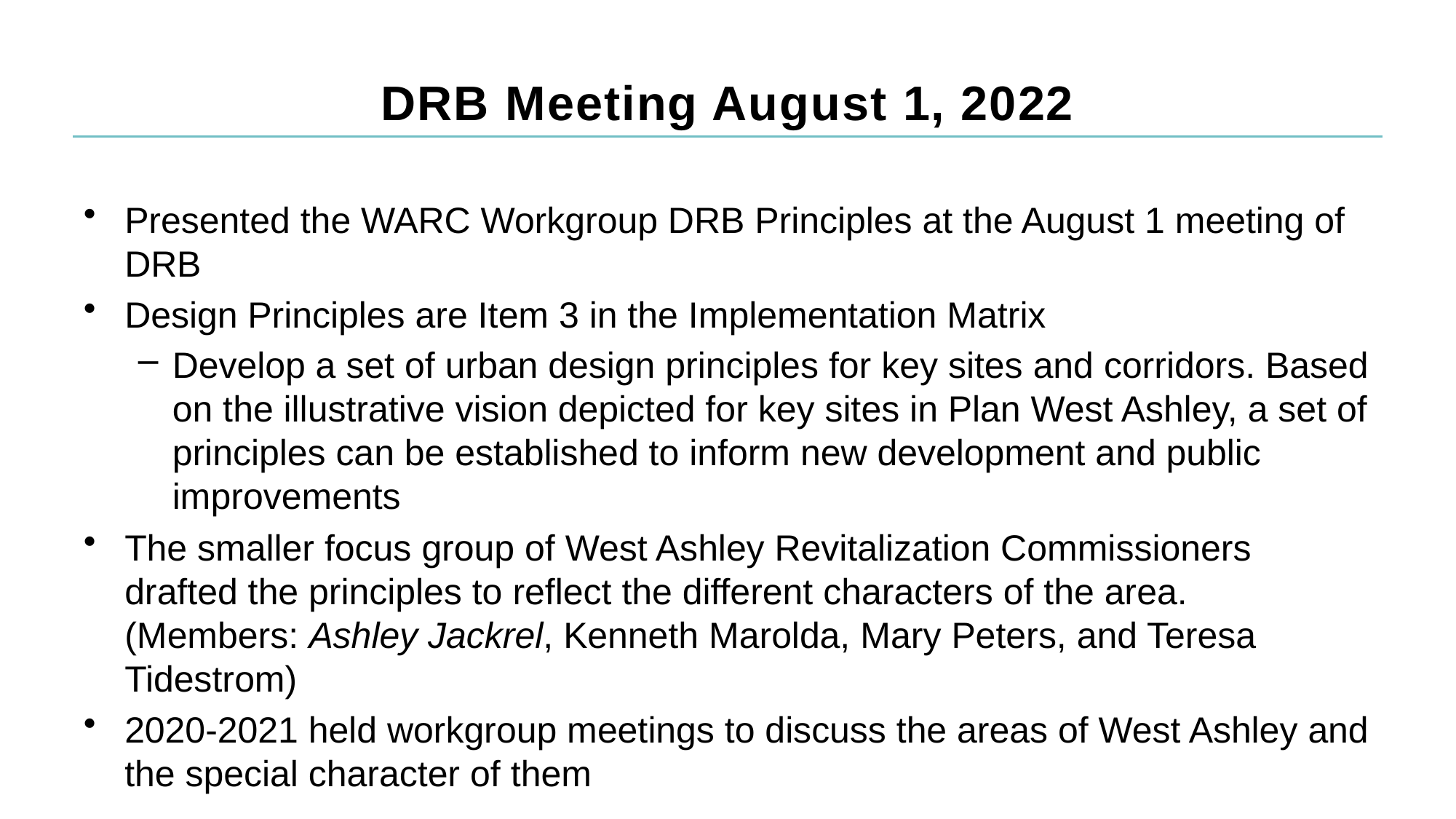

# DRB Meeting August 1, 2022
Presented the WARC Workgroup DRB Principles at the August 1 meeting of DRB
Design Principles are Item 3 in the Implementation Matrix
Develop a set of urban design principles for key sites and corridors. Based on the illustrative vision depicted for key sites in Plan West Ashley, a set of principles can be established to inform new development and public improvements
The smaller focus group of West Ashley Revitalization Commissioners drafted the principles to reflect the different characters of the area. (Members: Ashley Jackrel, Kenneth Marolda, Mary Peters, and Teresa Tidestrom)
2020-2021 held workgroup meetings to discuss the areas of West Ashley and the special character of them